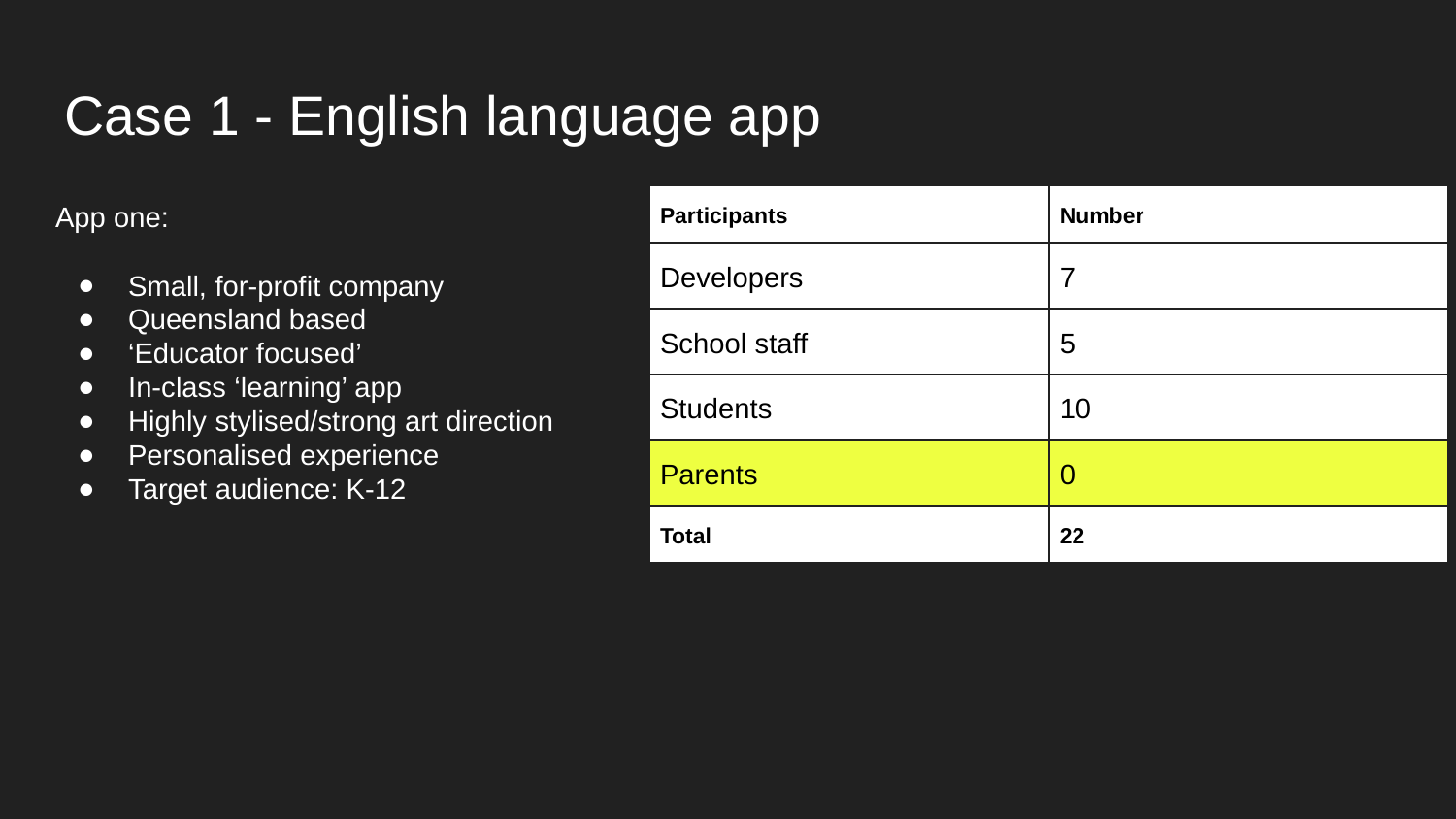

# Case 1 - English language app
App one:

Small, for-profit company
Queensland based
‘Educator focused’
In-class ‘learning’ app
Highly stylised/strong art direction
Personalised experience
Target audience: K-12
| Participants | Number |
| --- | --- |
| Developers | 7 |
| School staff | 5 |
| Students | 10 |
| Parents | 0 |
| Total | 22 |